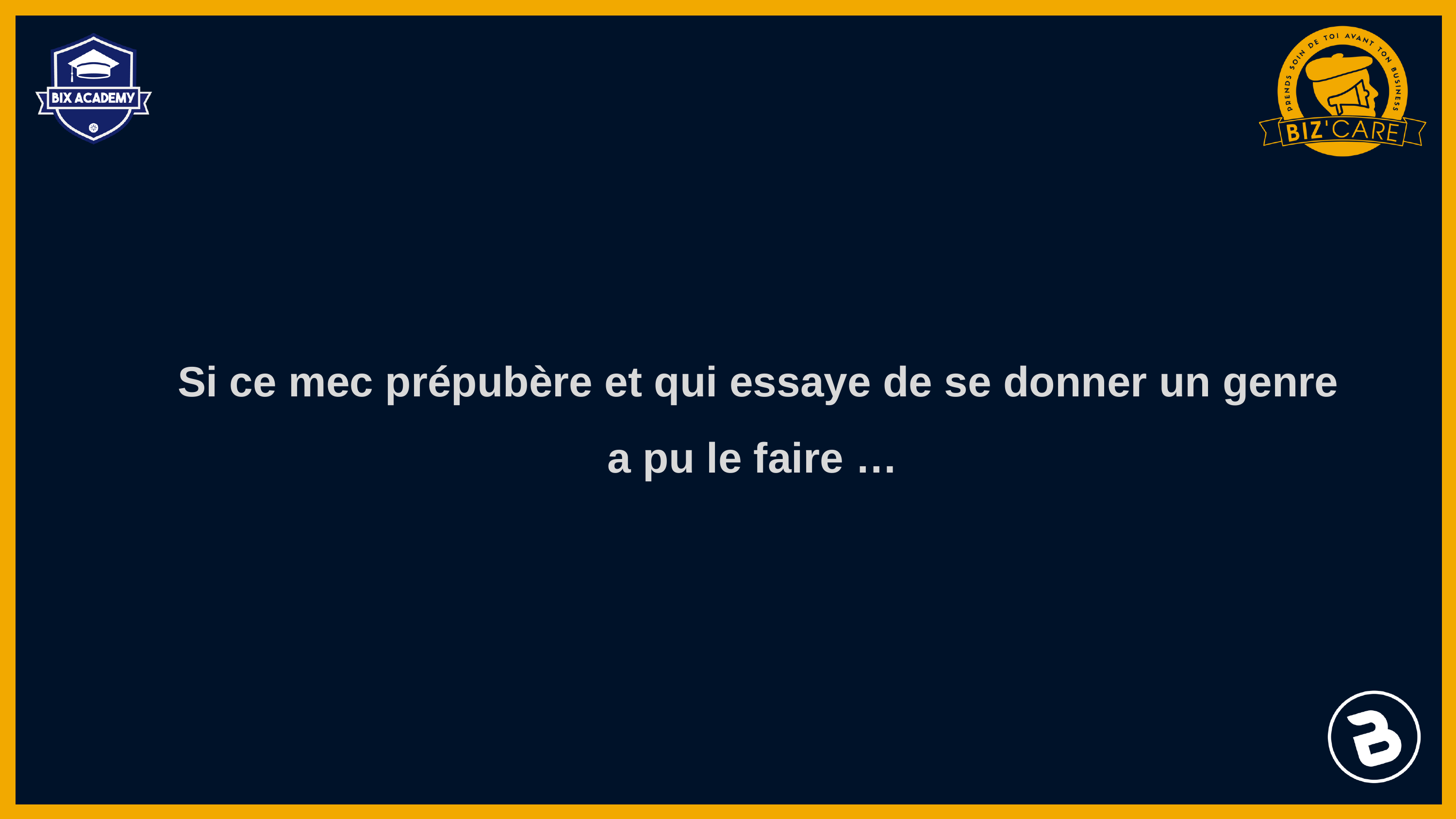

Si ce mec prépubère et qui essaye de se donner un genre a pu le faire …